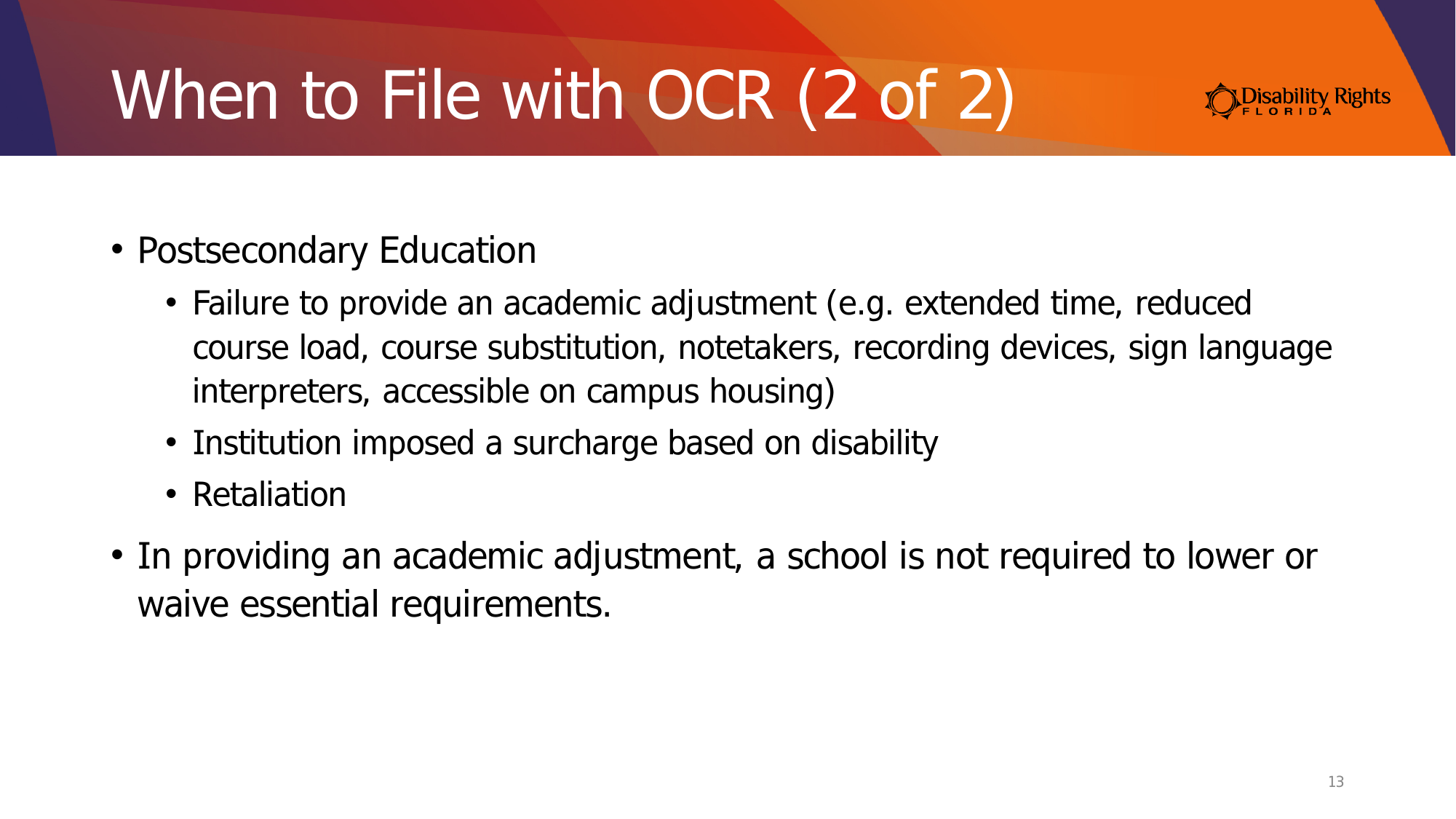

# When to File with OCR (2 of 2)
Postsecondary Education
Failure to provide an academic adjustment (e.g. extended time, reduced course load, course substitution, notetakers, recording devices, sign language interpreters, accessible on campus housing)
Institution imposed a surcharge based on disability
Retaliation
In providing an academic adjustment, a school is not required to lower or waive essential requirements.
13